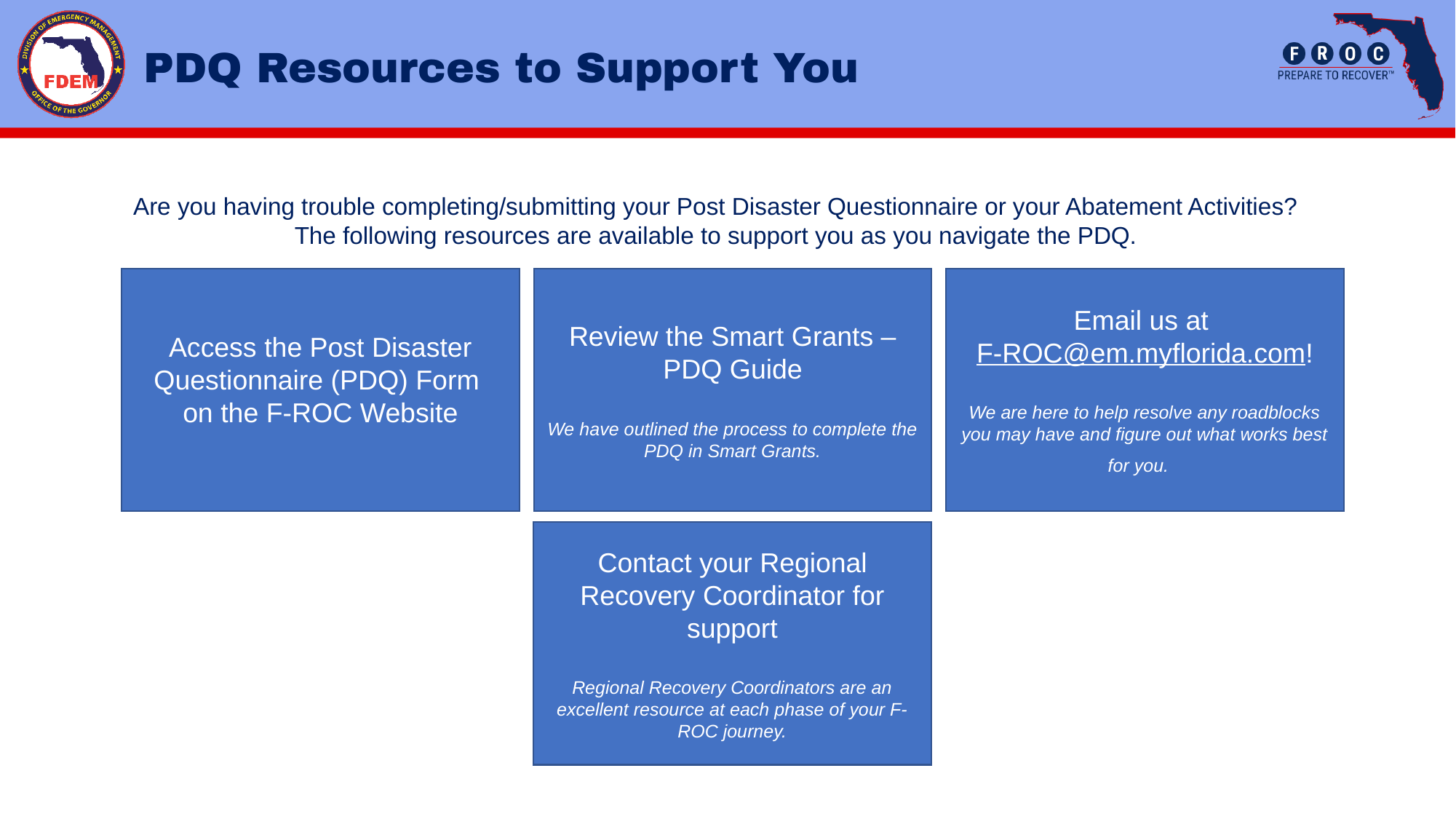

PDQ Resources to Support You
Are you having trouble completing/submitting your Post Disaster Questionnaire or your Abatement Activities? The following resources are available to support you as you navigate the PDQ.
Access the Post Disaster Questionnaire (PDQ) Form
on the F-ROC Website

Review the Smart Grants – PDQ Guide

We have outlined the process to complete the PDQ in Smart Grants.
Email us at
F-ROC@em.myflorida.com!

We are here to help resolve any roadblocks you may have and figure out what works best for you.
Contact your Regional Recovery Coordinator for support

Regional Recovery Coordinators are an excellent resource at each phase of your F-ROC journey.